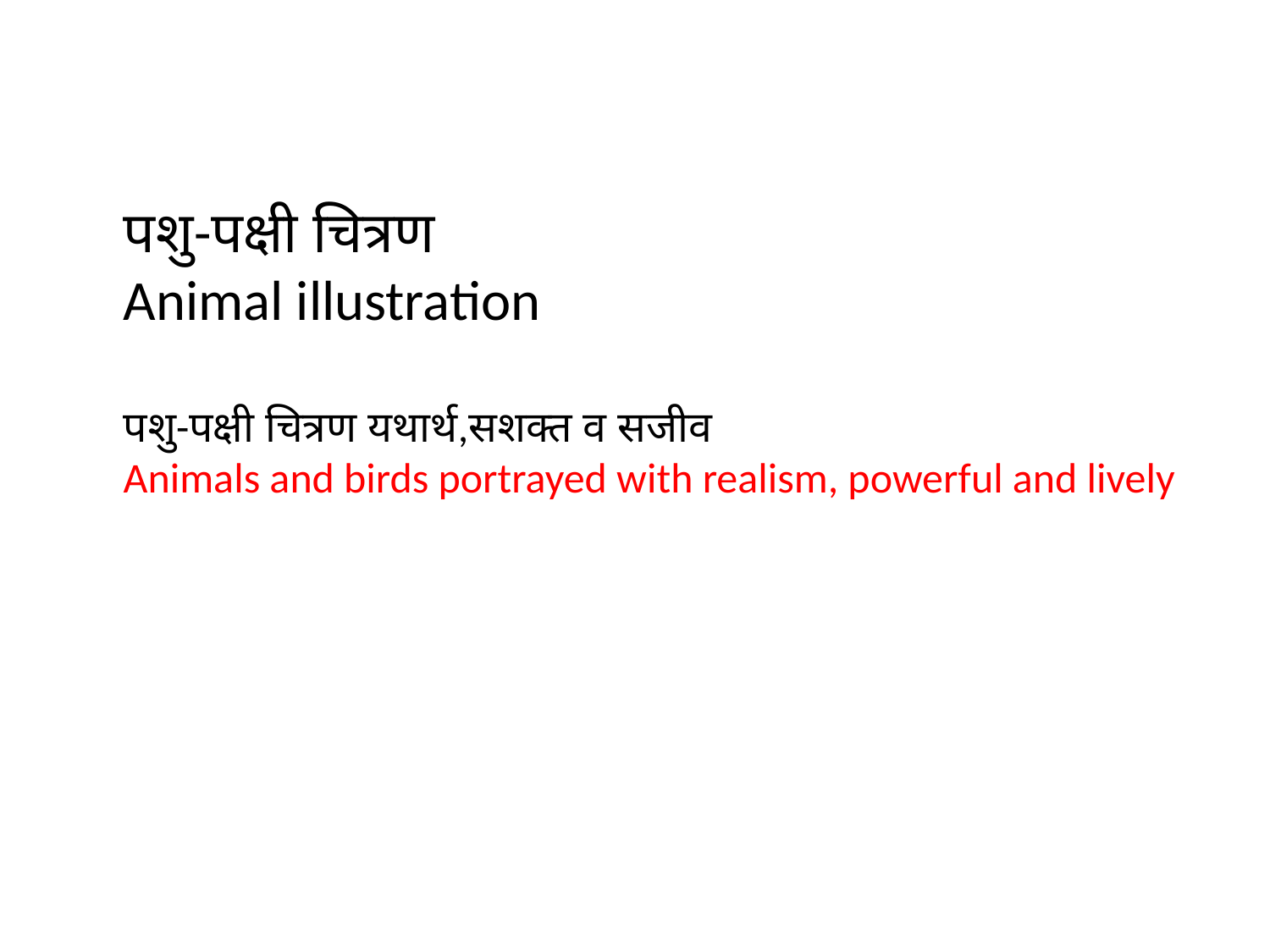

पशु-पक्षी चित्रण
Animal illustration

पशु-पक्षी चित्रण यथार्थ,सशक्त व सजीव
Animals and birds portrayed with realism, powerful and lively